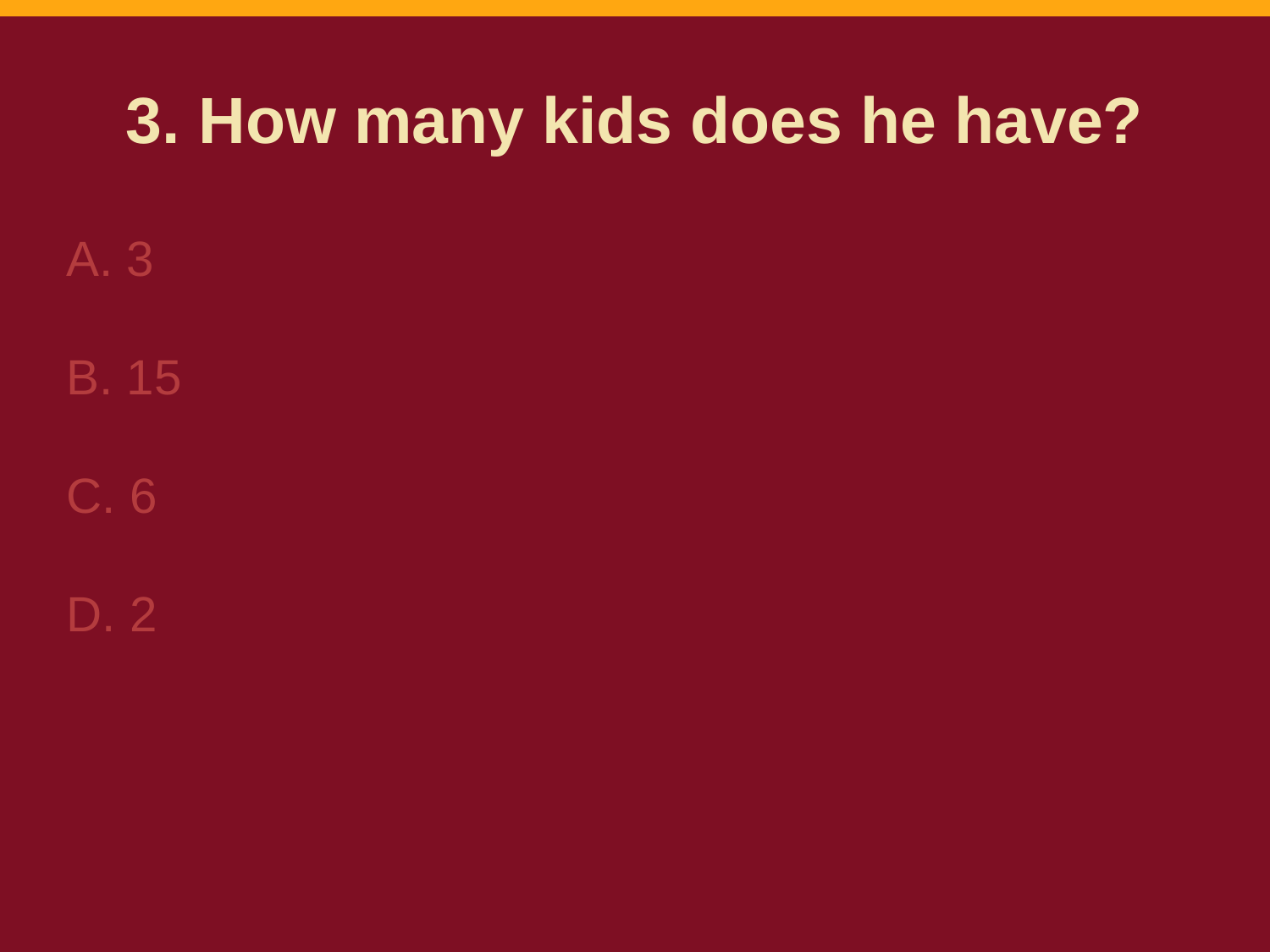

# 3. How many kids does he have?
A. 3

B. 15

C. 6

D. 2